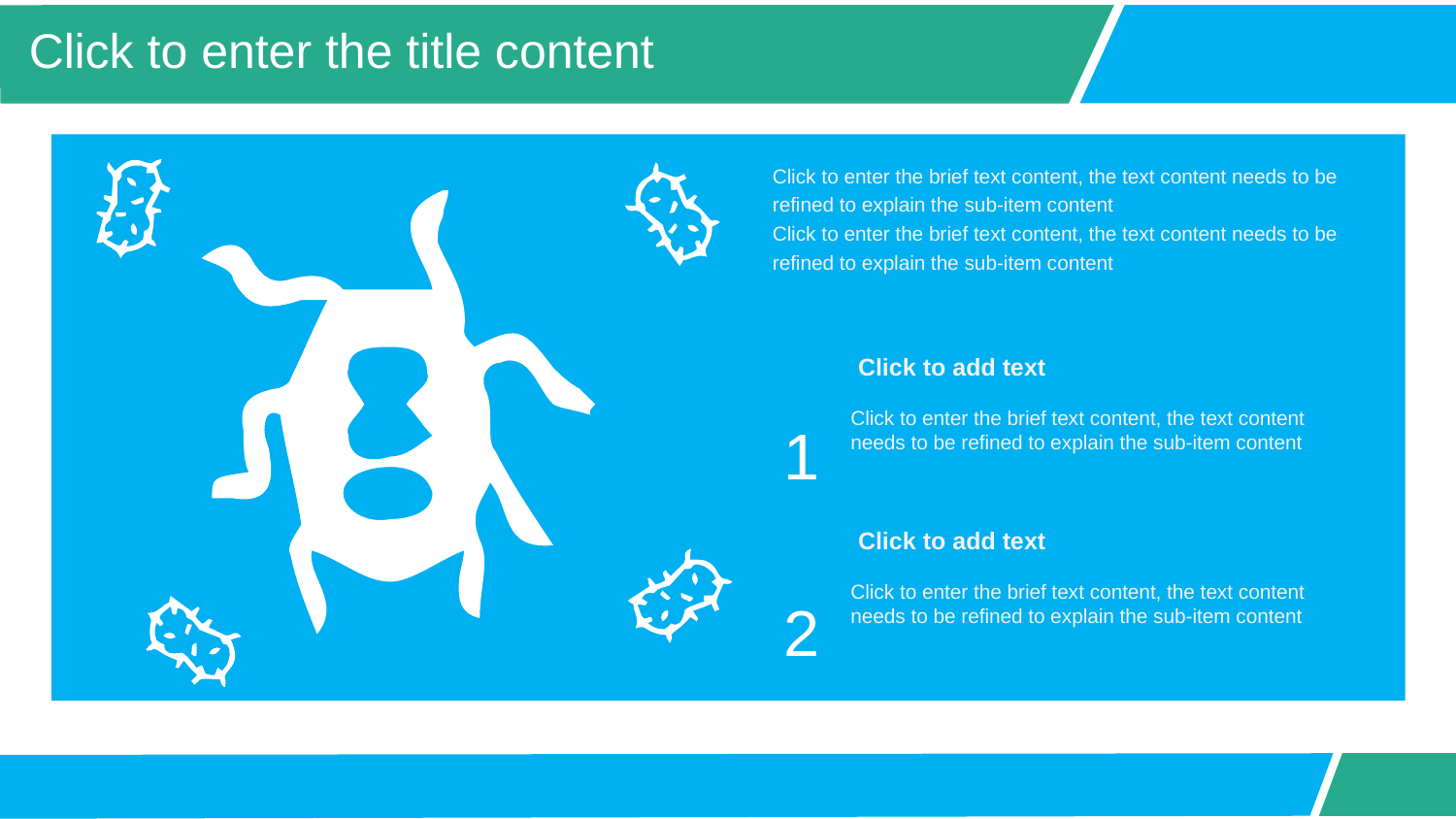

Click to enter the title content

Click to enter the brief text content, the text content needs to be refined to explain the sub-item content
Click to enter the brief text content, the text content needs to be refined to explain the sub-item content

Click to add text
1

Click to enter the brief text content, the text content needs to be refined to explain the sub-item content
Click to add text

2
Click to enter the brief text content, the text content needs to be refined to explain the sub-item content